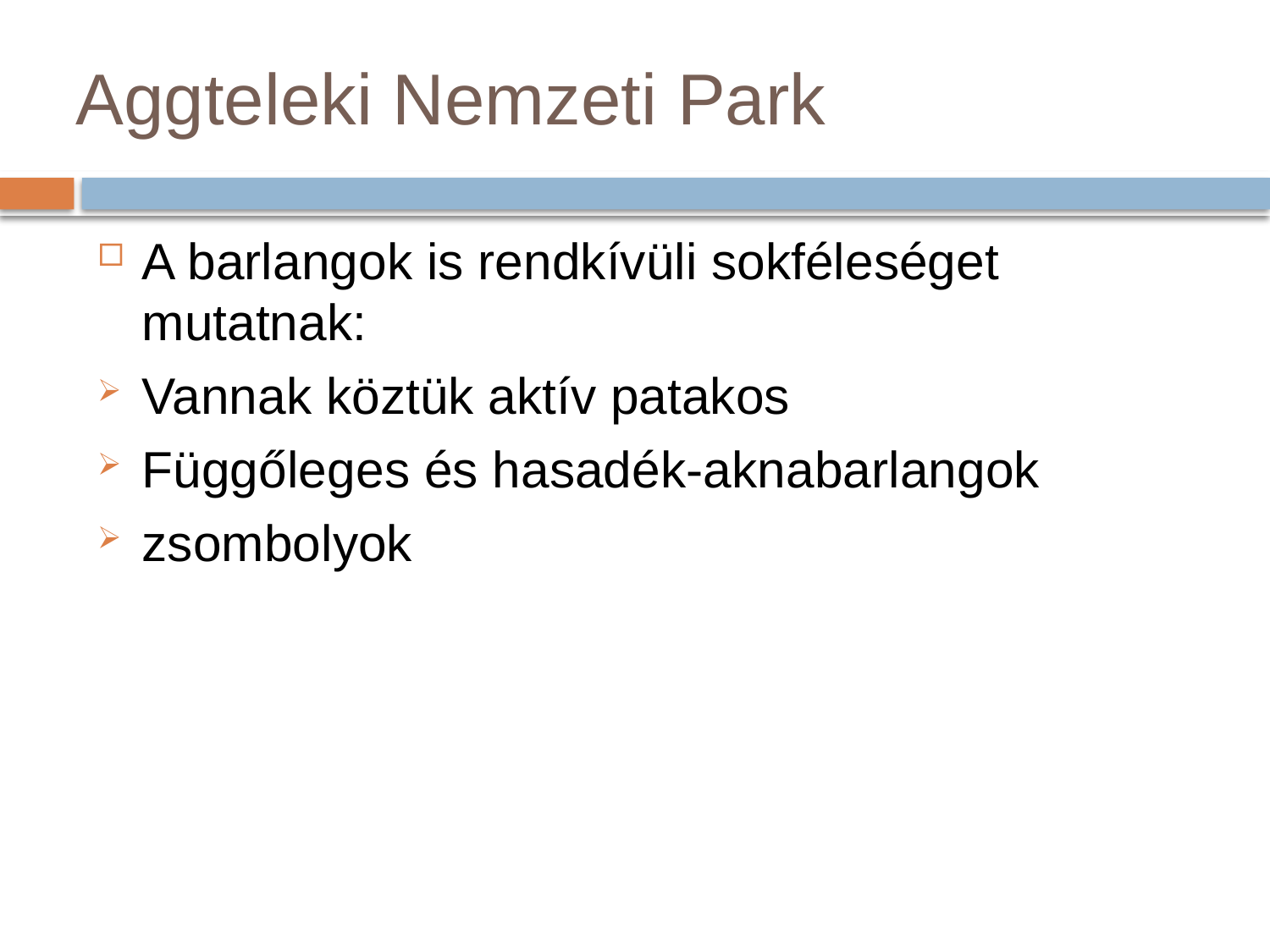

# Aggteleki Nemzeti Park
A barlangok is rendkívüli sokféleséget mutatnak:
Vannak köztük aktív patakos
Függőleges és hasadék-aknabarlangok
zsombolyok